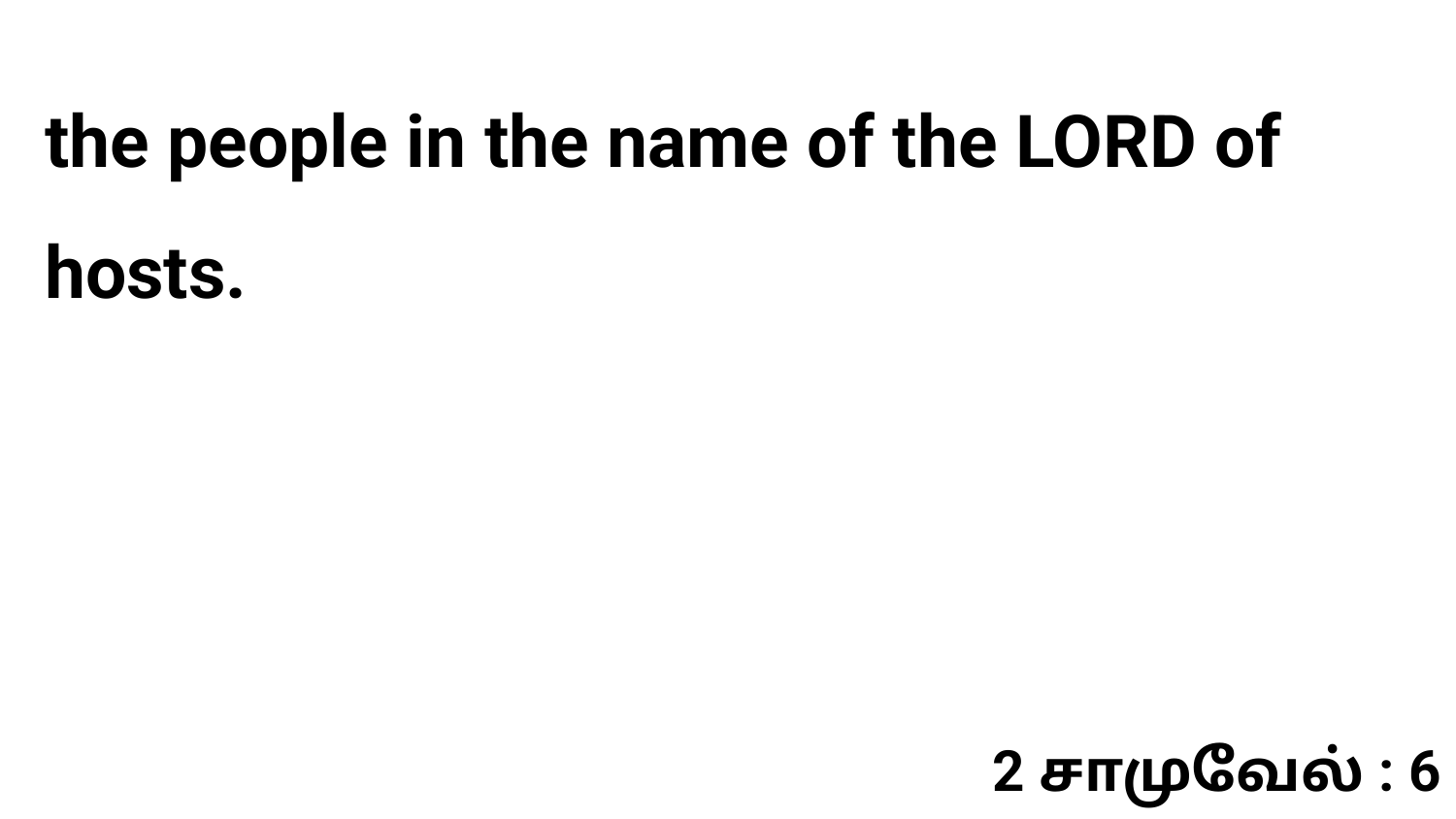

the people in the name of the LORD of hosts.
2 சாமுவேல் : 6